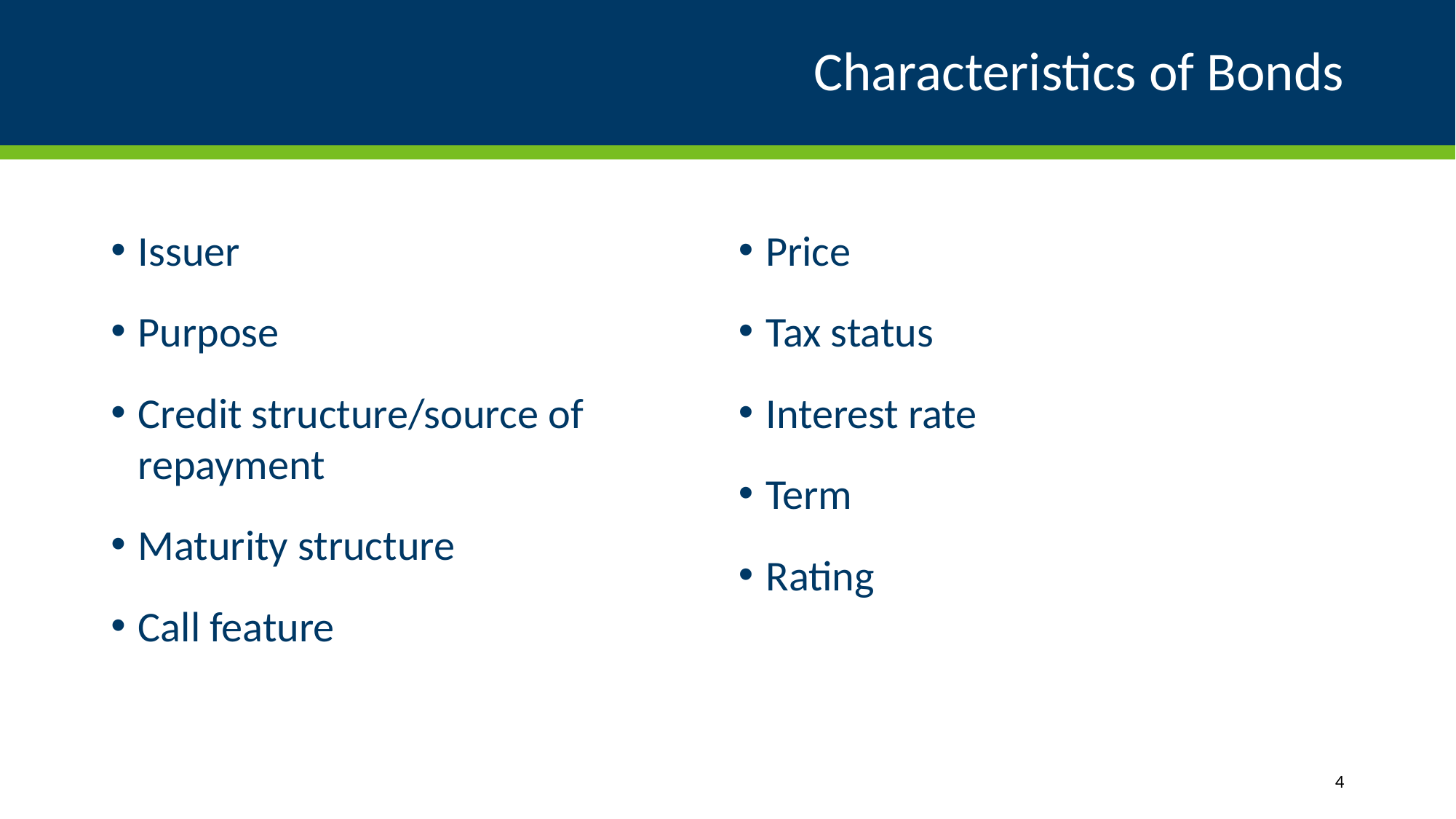

# Characteristics of Bonds
Issuer
Purpose
Credit structure/source of repayment
Maturity structure
Call feature
Price
Tax status
Interest rate
Term
Rating
4